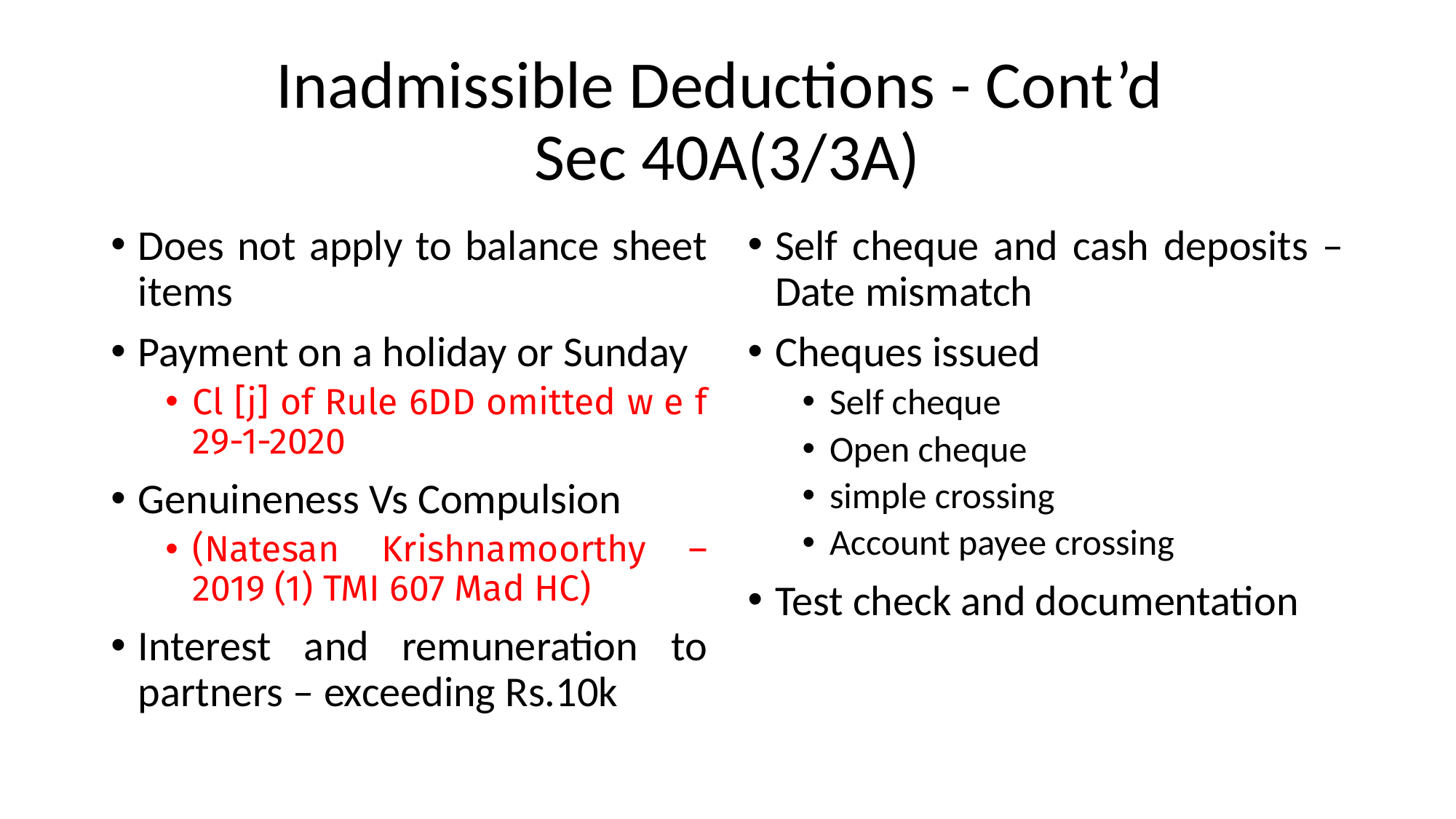

# Inadmissible Deductions - Cont’d Sec 40A(3/3A)
Does not apply to balance sheet items
Payment on a holiday or Sunday
Cl [j] of Rule 6DD omitted w e f 29-1-2020
Genuineness Vs Compulsion
(Natesan Krishnamoorthy – 2019 (1) TMI 607 Mad HC)
Interest and remuneration to partners – exceeding Rs.10k
Self cheque and cash deposits – Date mismatch
Cheques issued
Self cheque
Open cheque
simple crossing
Account payee crossing
Test check and documentation